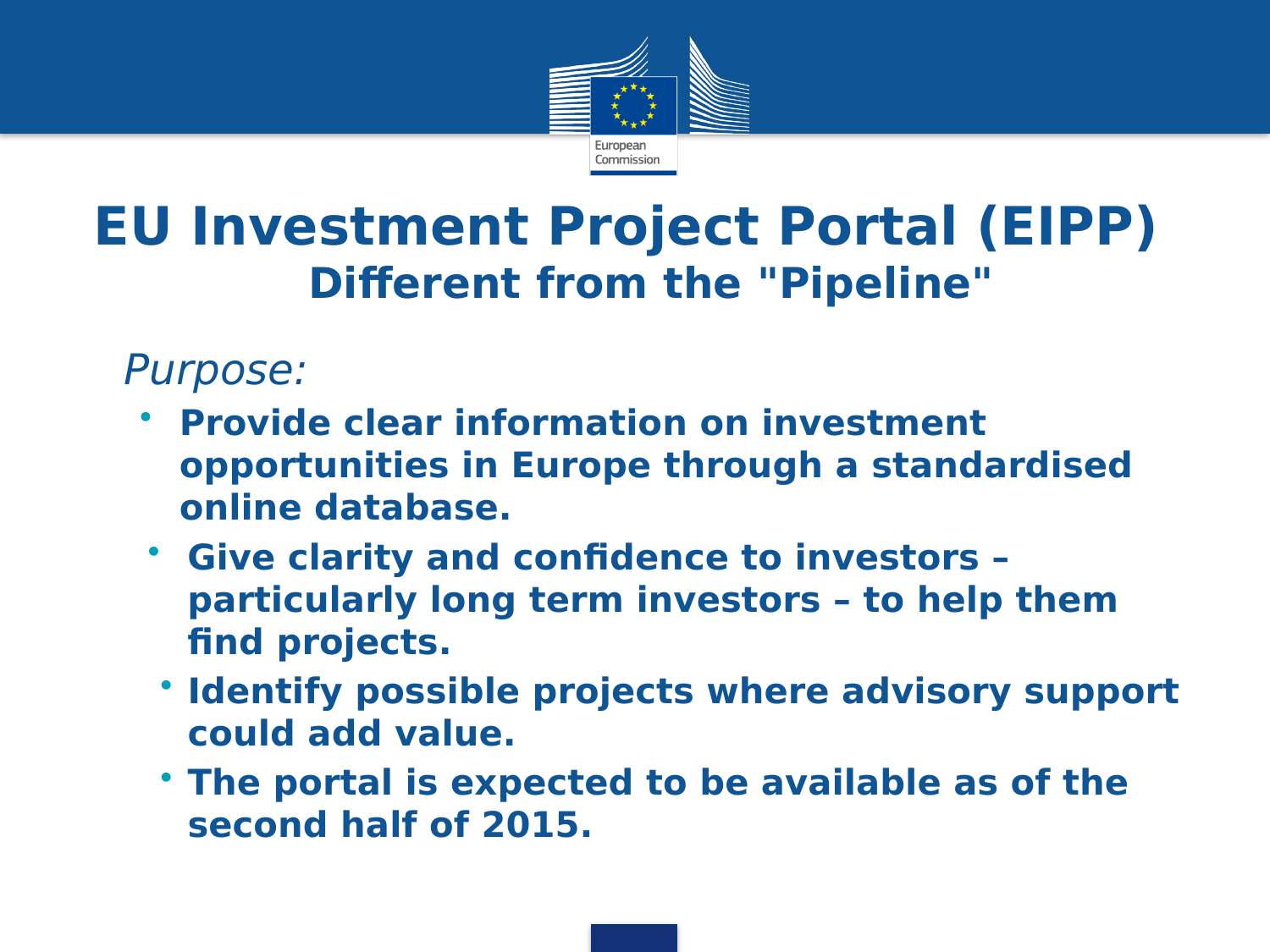

# EU Investment Project Portal (EIPP) Different from the "Pipeline"
Purpose:
Provide clear information on investment opportunities in Europe through a standardised online database.
Give clarity and confidence to investors – particularly long term investors – to help them find projects.
Identify possible projects where advisory support could add value.
The portal is expected to be available as of the second half of 2015.